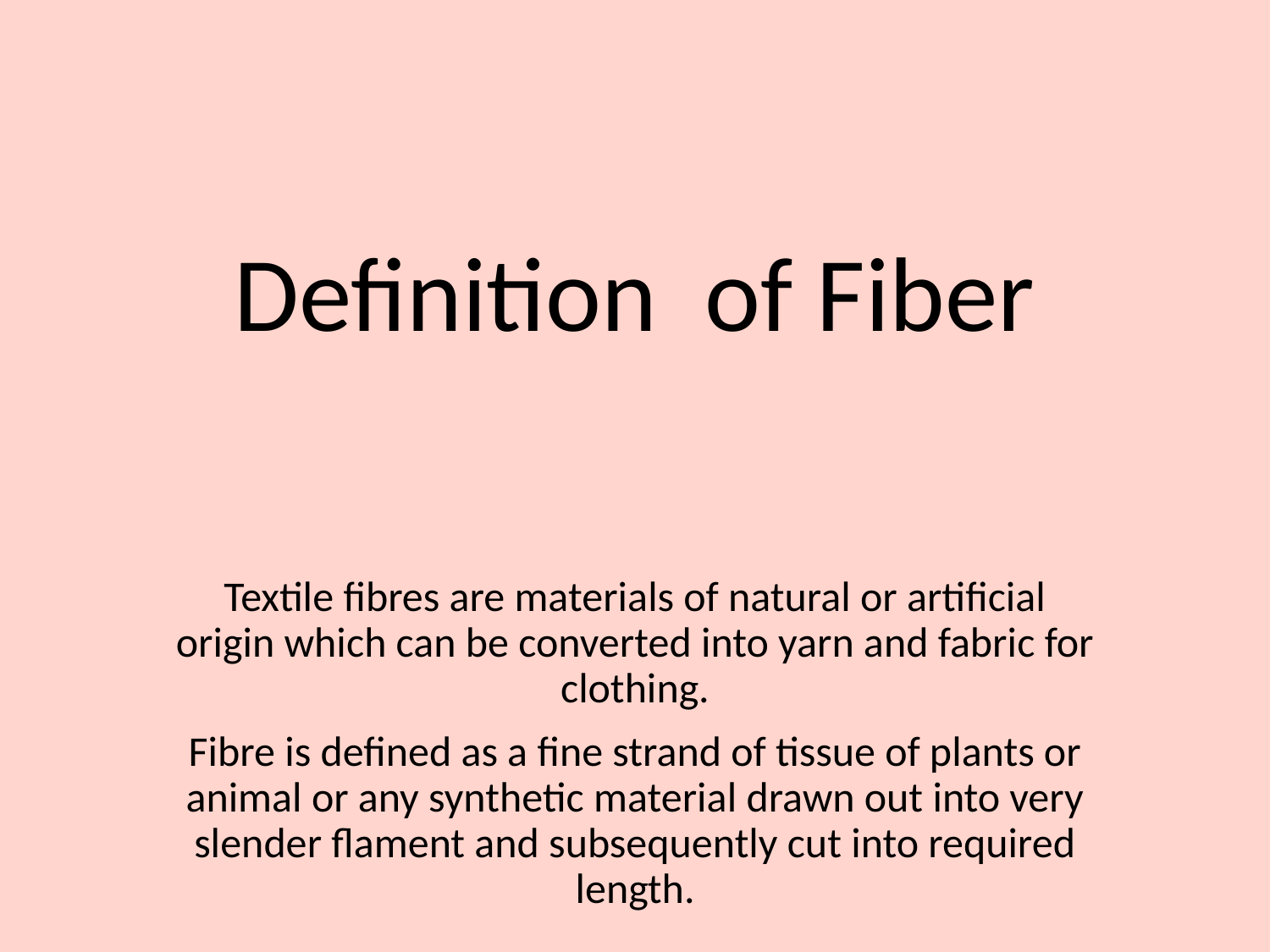

# Definition  of Fiber

Textile fibres are materials of natural or artificial origin which can be converted into yarn and fabric for clothing.
Fibre is defined as a fine strand of tissue of plants or animal or any synthetic material drawn out into very slender flament and subsequently cut into required length.